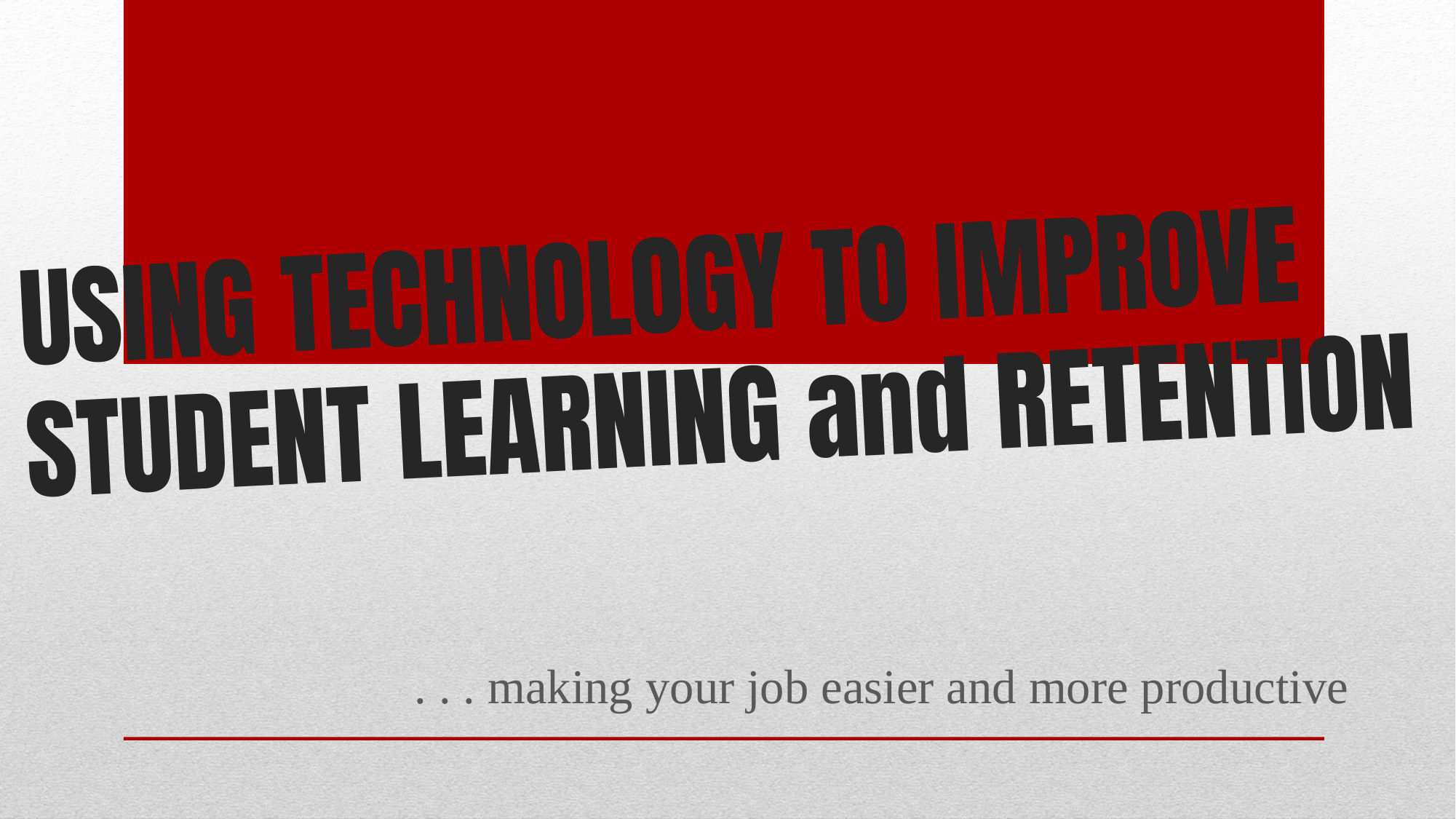

# USING TECHNOLOGY TO IMPROVE STUDENT LEARNING and RETENTION
. . . making your job easier and more productive